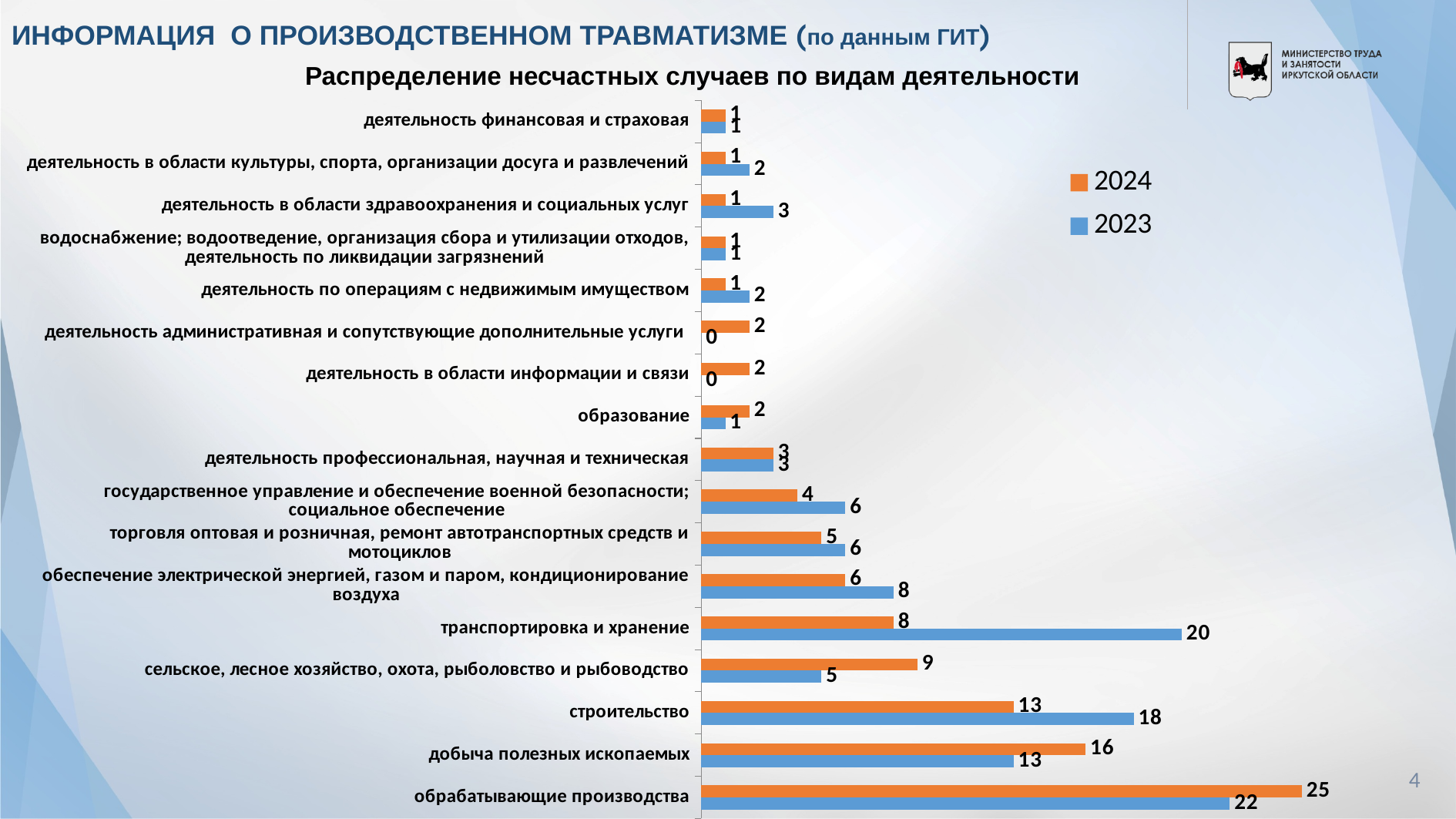

# ИНФОРМАЦИЯ  О ПРОИЗВОДСТВЕННОМ ТРАВМАТИЗМЕ (по данным ГИТ)
Распределение несчастных случаев по видам деятельности

### Chart

| Category | 2023 | 2024 |
|---|---|---|
| обрабатывающие производства | 22.0 | 25.0 |
| добыча полезных ископаемых | 13.0 | 16.0 |
| строительство | 18.0 | 13.0 |
| сельское, лесное хозяйство, охота, рыболовство и рыбоводство | 5.0 | 9.0 |
| транспортировка и хранение | 20.0 | 8.0 |
| обеспечение электрической энергией, газом и паром, кондиционирование воздуха | 8.0 | 6.0 |
| торговля оптовая и розничная, ремонт автотранспортных средств и мотоциклов | 6.0 | 5.0 |
| государственное управление и обеспечение военной безопасности; социальное обеспечение | 6.0 | 4.0 |
| деятельность профессиональная, научная и техническая | 3.0 | 3.0 |
| образование | 1.0 | 2.0 |
| деятельность в области информации и связи | 0.0 | 2.0 |
| деятельность административная и сопутствующие дополнительные услуги  | 0.0 | 2.0 |
| деятельность по операциям с недвижимым имуществом | 2.0 | 1.0 |
| водоснабжение; водоотведение, организация сбора и утилизации отходов, деятельность по ликвидации загрязнений | 1.0 | 1.0 |
| деятельность в области здравоохранения и социальных услуг | 3.0 | 1.0 |
| деятельность в области культуры, спорта, организации досуга и развлечений | 2.0 | 1.0 |
| деятельность финансовая и страховая | 1.0 | 1.0 |
4